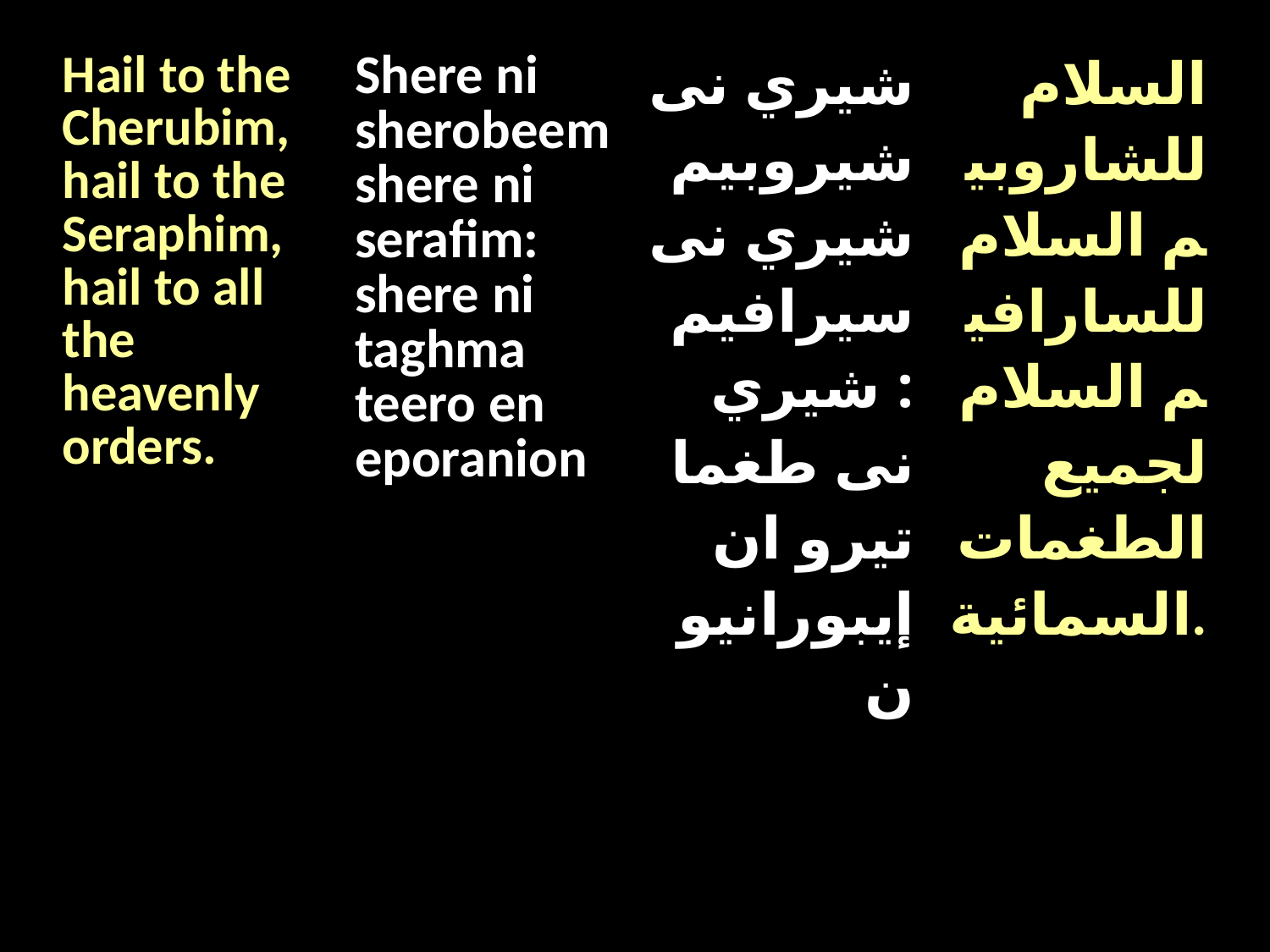

| Hail to the Cherubim, hail to the Seraphim, hail to all the heavenly orders. | Shere ni sherobeem shere ni serafim: shere ni taghma teero en eporanion | شيري نى شيروبيم شيري نى سيرافيم : شيري نى طغما تيرو ان إيبورانيون | السلام للشاروبيم السلام للسارافيم السلام لجميع الطغمات السمائية. |
| --- | --- | --- | --- |